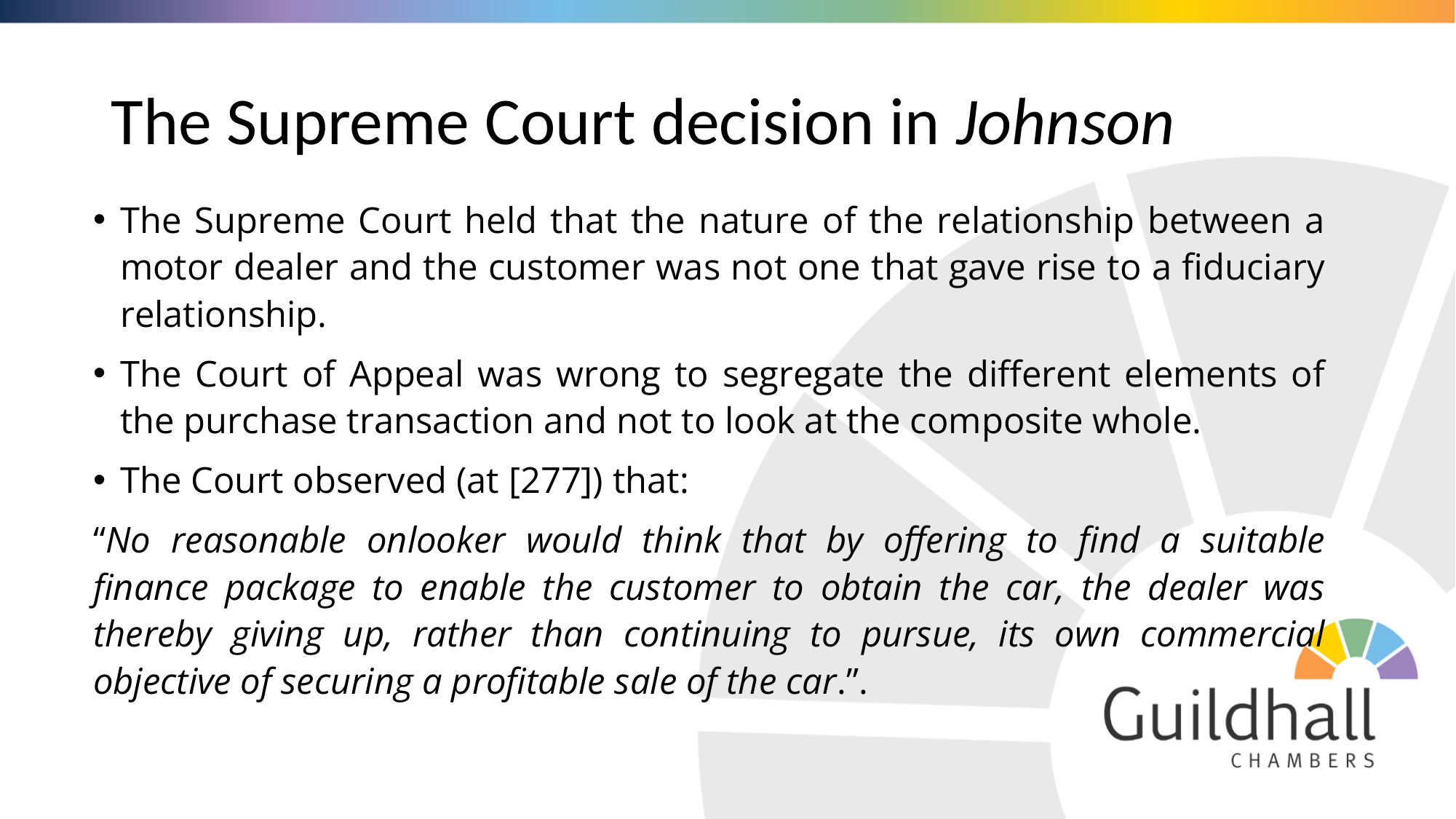

# The Supreme Court decision in Johnson
The Supreme Court held that the nature of the relationship between a motor dealer and the customer was not one that gave rise to a fiduciary relationship.
The Court of Appeal was wrong to segregate the different elements of the purchase transaction and not to look at the composite whole.
The Court observed (at [277]) that:
“No reasonable onlooker would think that by offering to find a suitable finance package to enable the customer to obtain the car, the dealer was thereby giving up, rather than continuing to pursue, its own commercial objective of securing a profitable sale of the car.”.